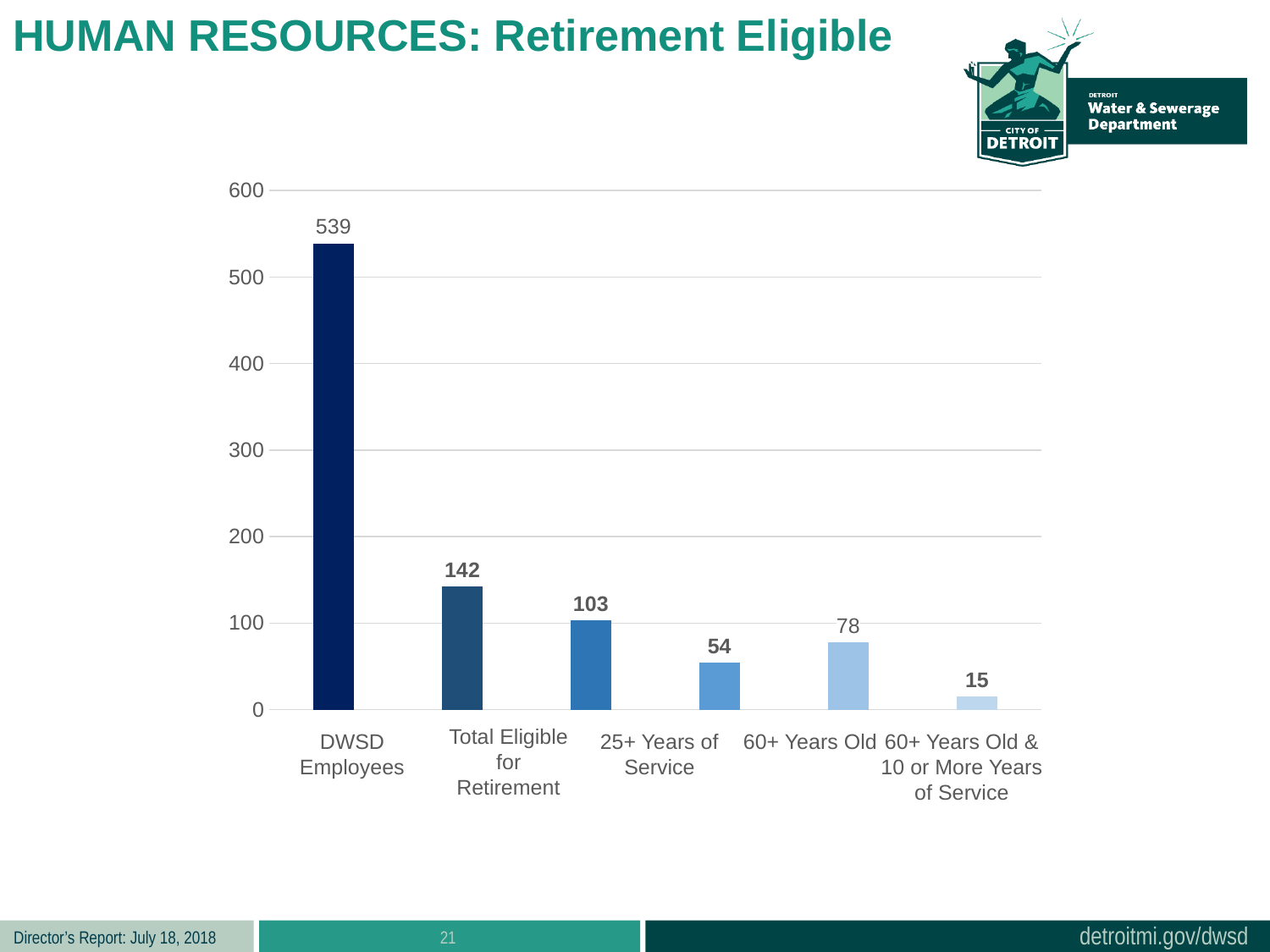

HUMAN RESOURCES: Retirement Eligible

### Chart

| Category | Column1 |
|---|---|
| Total Employees | 539.0 |
| Total Eligible to Retire | 142.0 |
| Total Eligible for Retirement - 25+ Years of Service | 103.0 |
| Total Eligible for Retirement - 30+ Years of Service | 54.0 |
| Total Eligible for Retirement (60+ Years Old with 10 Years or More of Service) | 78.0 |
| Total Eligible for Retirement (65+ Years Old with 8 Years or More of Service) | 15.0 |
Total Eligible
for
Retirement
DWSD
Employees
25+ Years of
Service
60+ Years Old
60+ Years Old &
10 or More Years
of Service
21